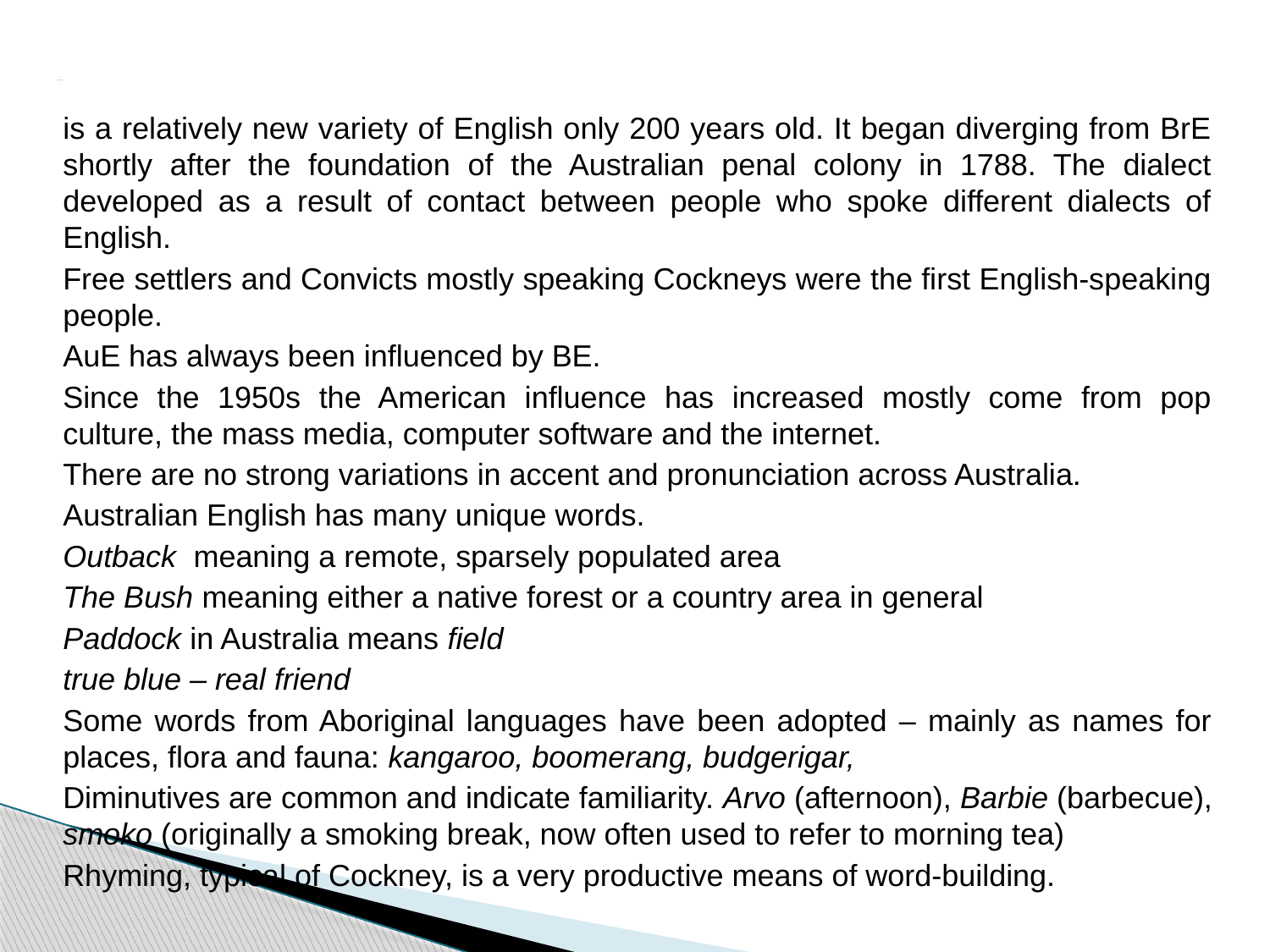

# Australian English
is a relatively new variety of English only 200 years old. It began diverging from BrE shortly after the foundation of the Australian penal colony in 1788. The dialect developed as a result of contact between people who spoke different dialects of English.
Free settlers and Convicts mostly speaking Cockneys were the first English-speaking people.
AuE has always been influenced by BE.
Since the 1950s the American influence has increased mostly come from pop culture, the mass media, computer software and the internet.
There are no strong variations in accent and pronunciation across Australia.
Australian English has many unique words.
Outback  meaning a remote, sparsely populated area
The Bush meaning either a native forest or a country area in general
Paddock in Australia means field
true blue – real friend
Some words from Aboriginal languages have been adopted – mainly as names for places, flora and fauna: kangaroo, boomerang, budgerigar,
Diminutives are common and indicate familiarity. Arvo (afternoon), Barbie (barbecue), smoko (originally a smoking break, now often used to refer to morning tea)
Rhyming, typical of Cockney, is a very productive means of word-building.